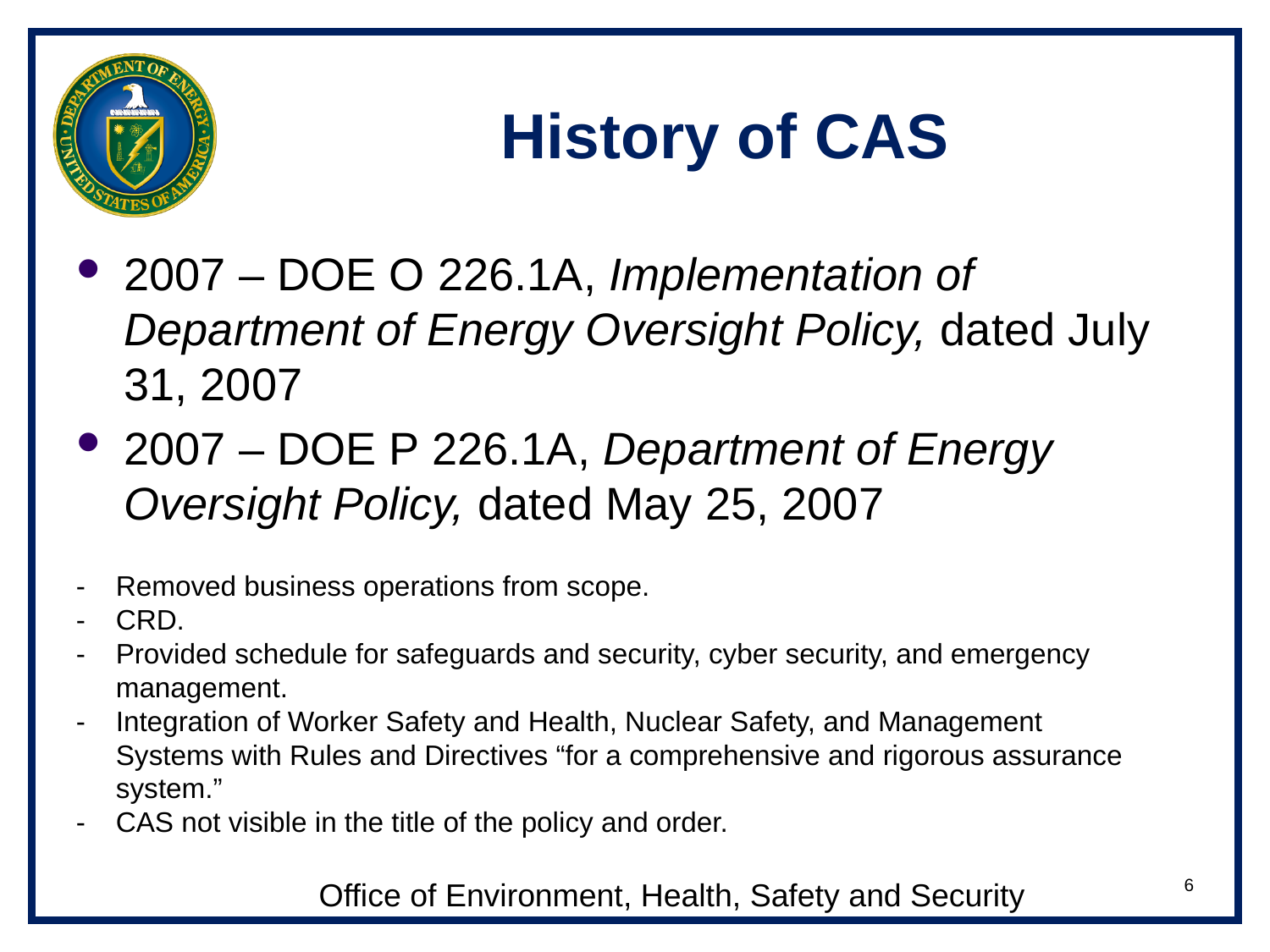

# History of CAS
2007 – DOE O 226.1A, Implementation of Department of Energy Oversight Policy, dated July 31, 2007
2007 – DOE P 226.1A, Department of Energy Oversight Policy, dated May 25, 2007

-	Removed business operations from scope.
-	CRD.
-	Provided schedule for safeguards and security, cyber security, and emergency management.
-	Integration of Worker Safety and Health, Nuclear Safety, and Management Systems with Rules and Directives “for a comprehensive and rigorous assurance system.”
-	CAS not visible in the title of the policy and order.
6